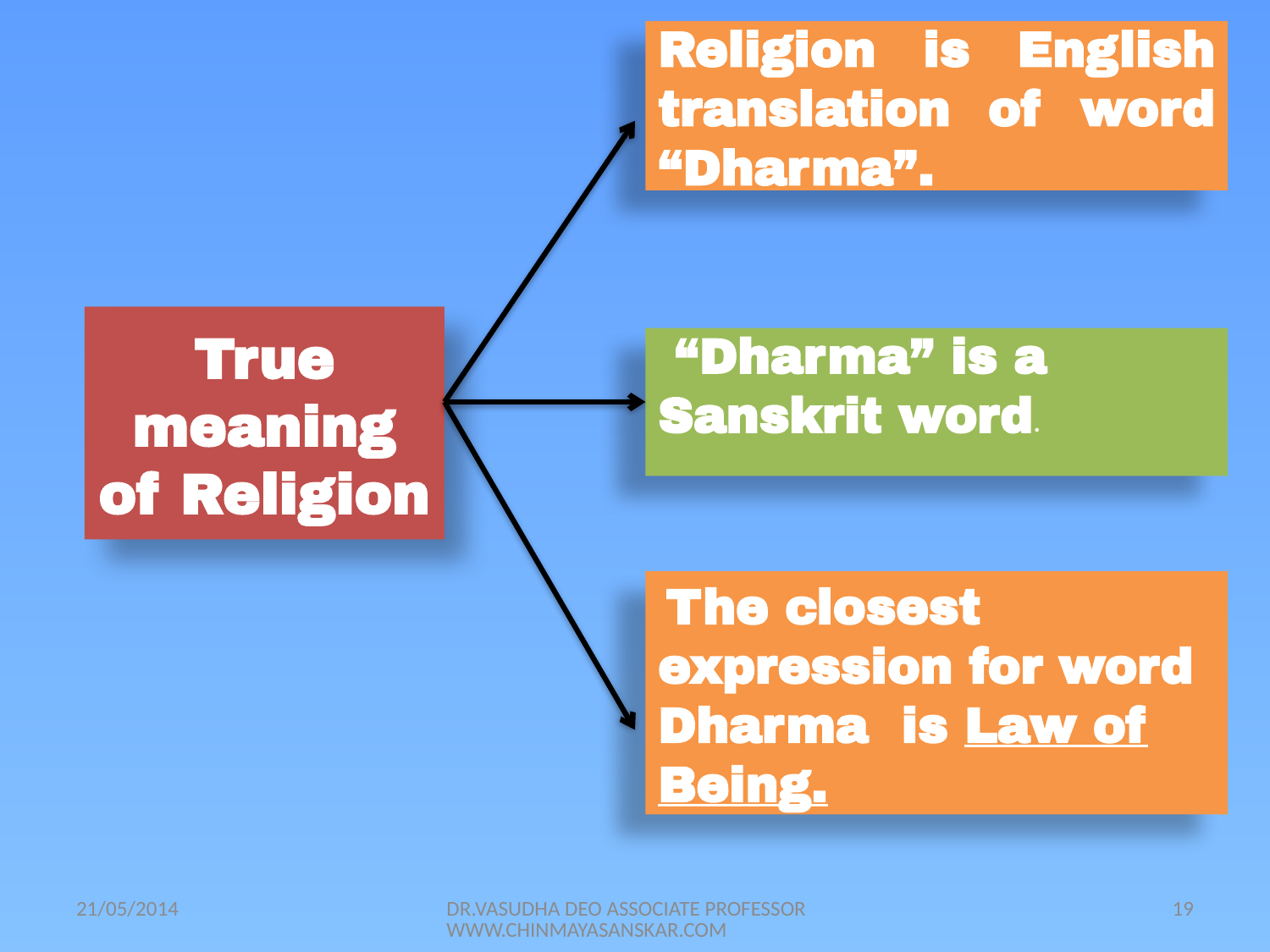

Religion is English translation of word “Dharma”.

True meaning of Religion
 “Dharma” is a
Sanskrit word.

 The closest expression for word Dharma  is Law of Being.
21/05/2014
DR.VASUDHA DEO ASSOCIATE PROFESSOR WWW.CHINMAYASANSKAR.COM
19